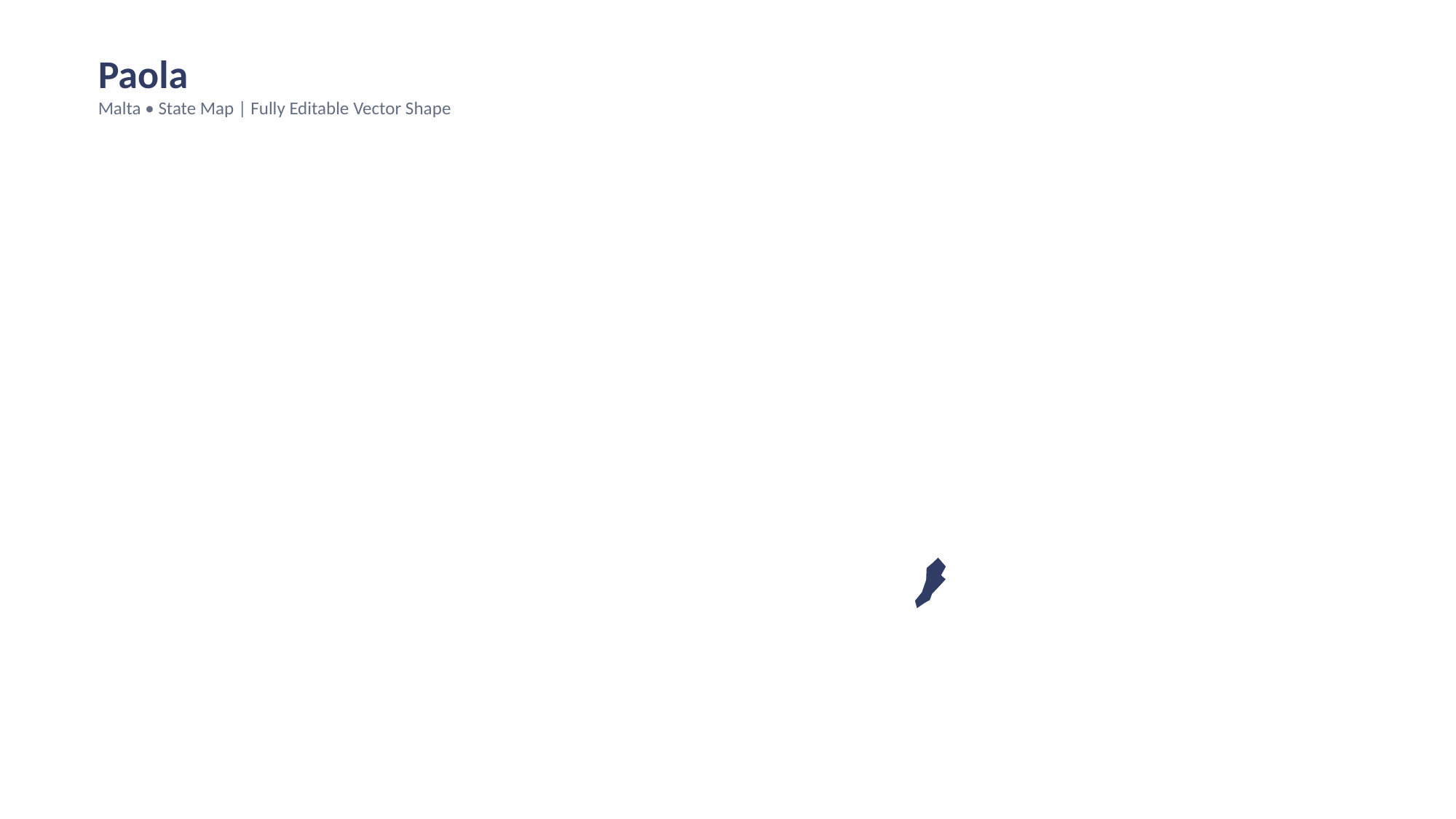

Paola
Malta • State Map | Fully Editable Vector Shape